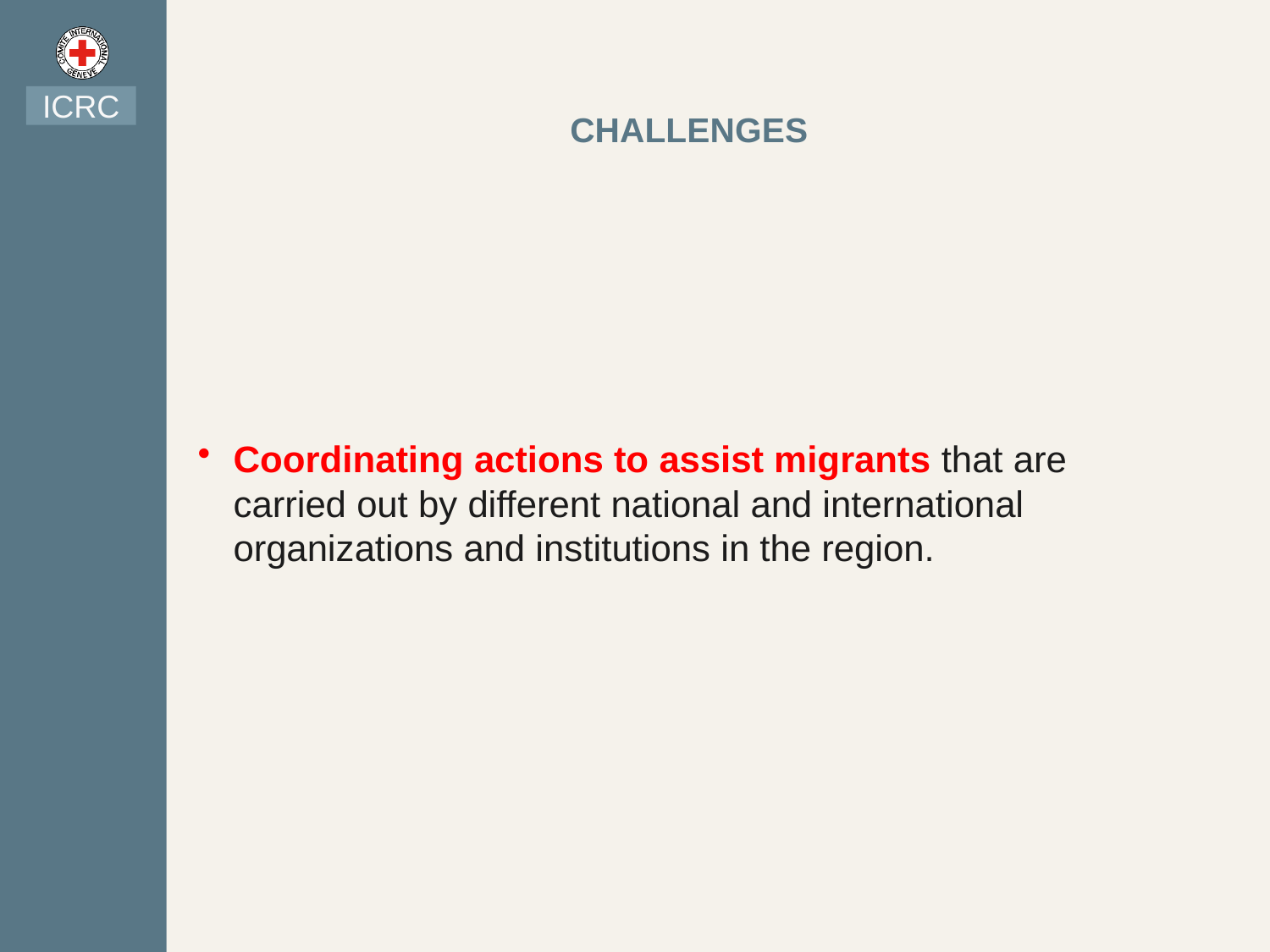

ICRC
# CHALLENGES

Coordinating actions to assist migrants that are carried out by different national and international organizations and institutions in the region.